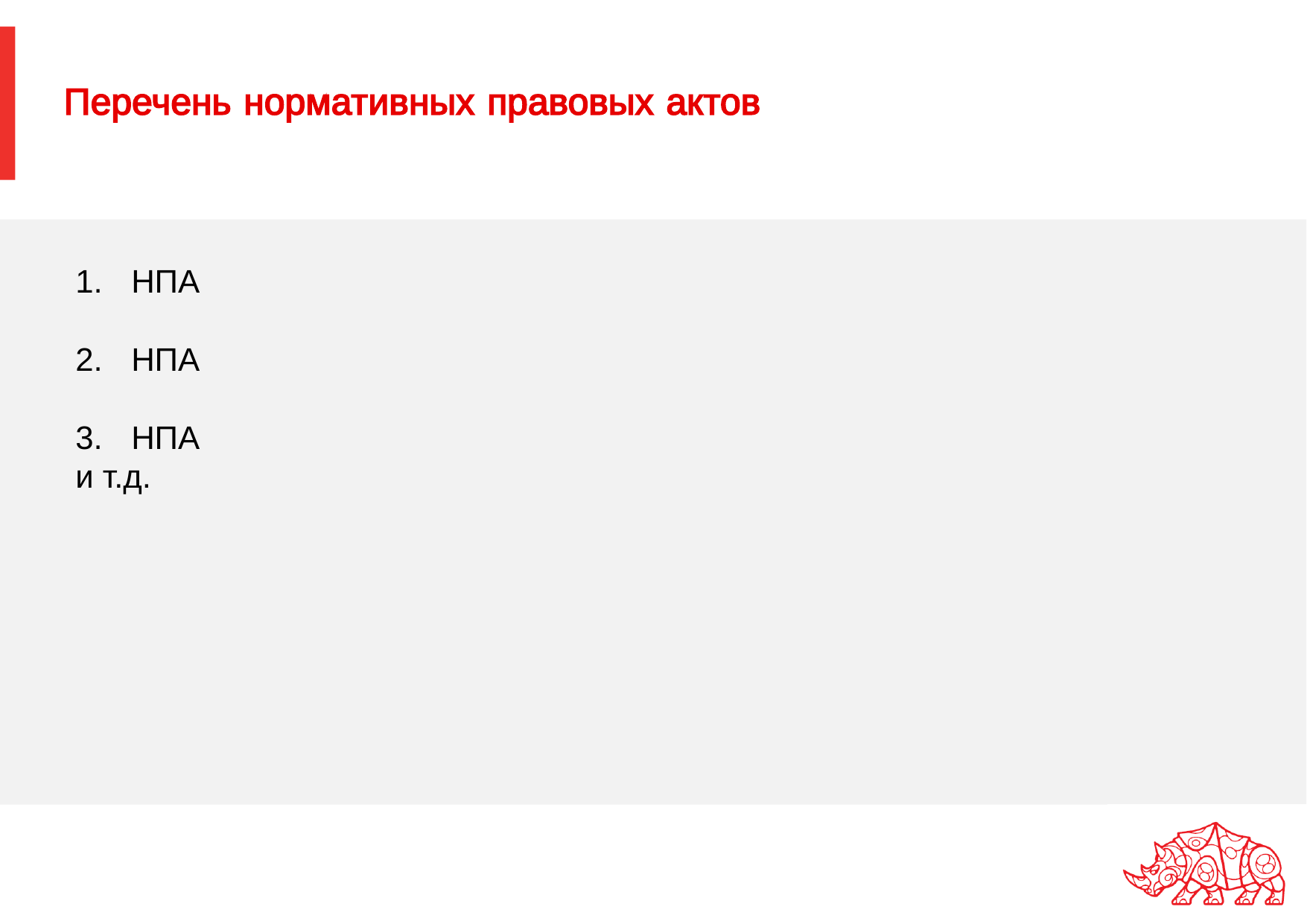

# Перечень нормативных правовых актов

НПА

НПА

НПА
и т.д.